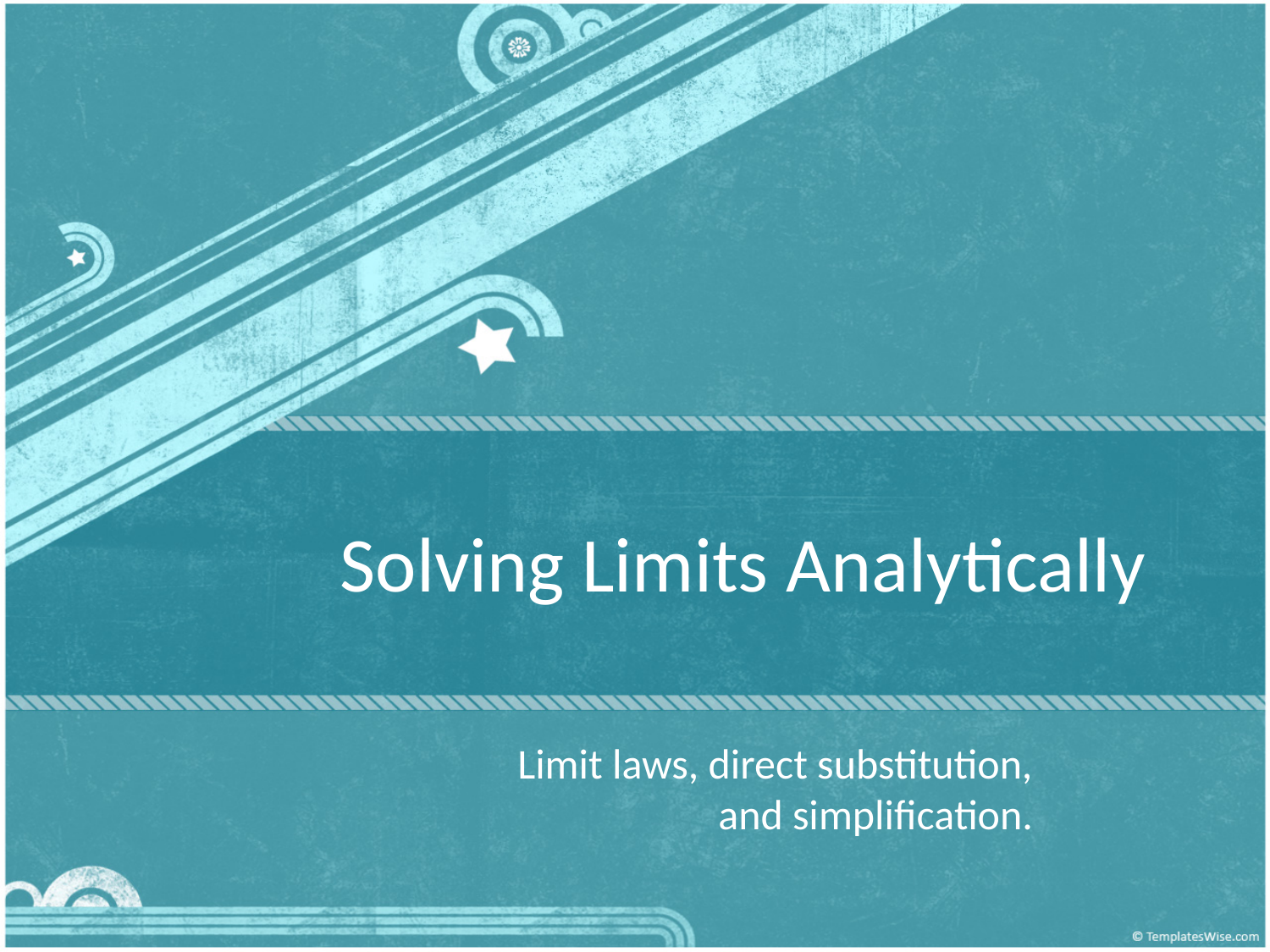

# Solving Limits Analytically
Limit laws, direct substitution,
and simplification.